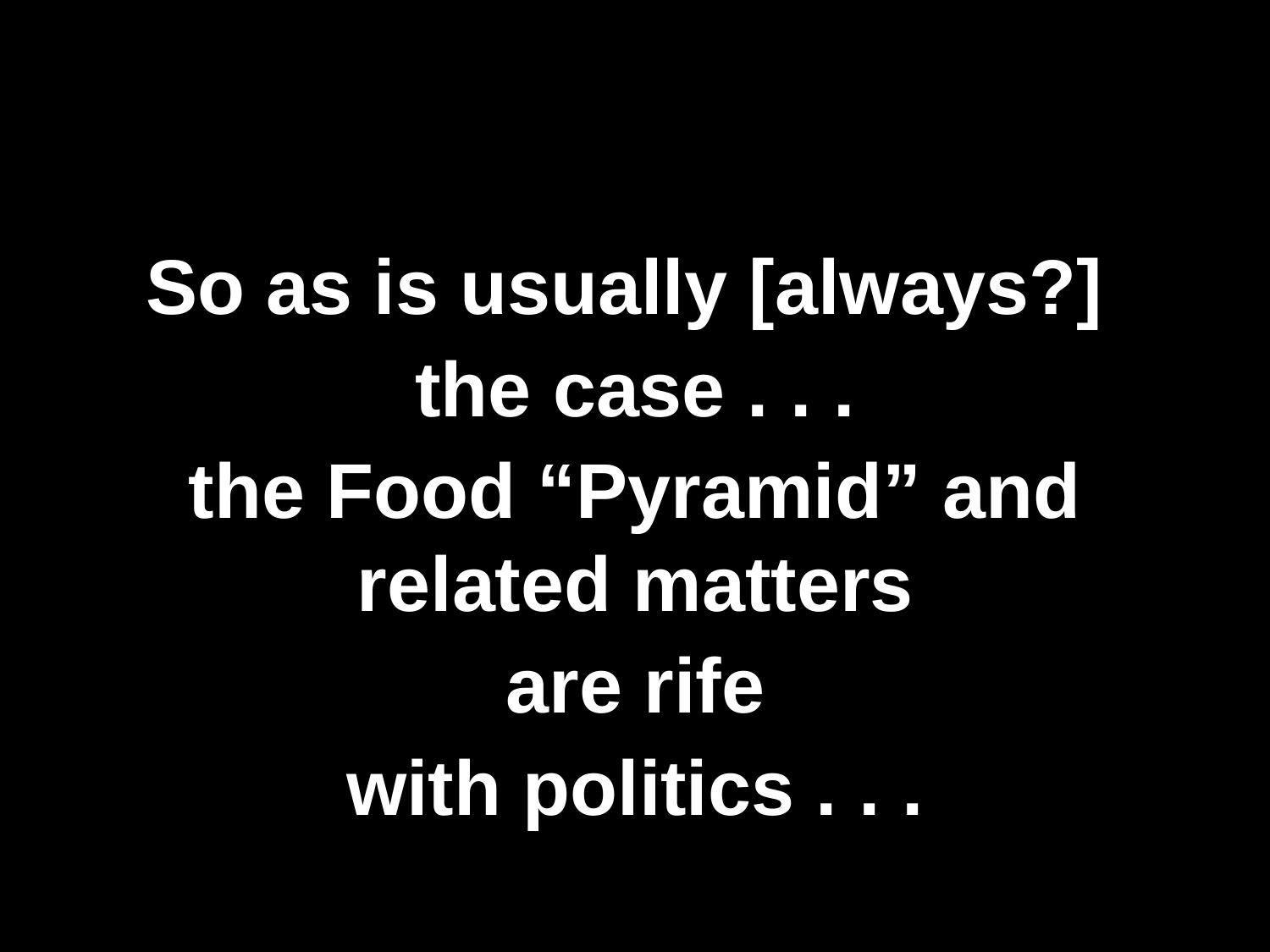

So as is usually [always?]
the case . . .
the Food “Pyramid” and related matters
are rife
with politics . . .